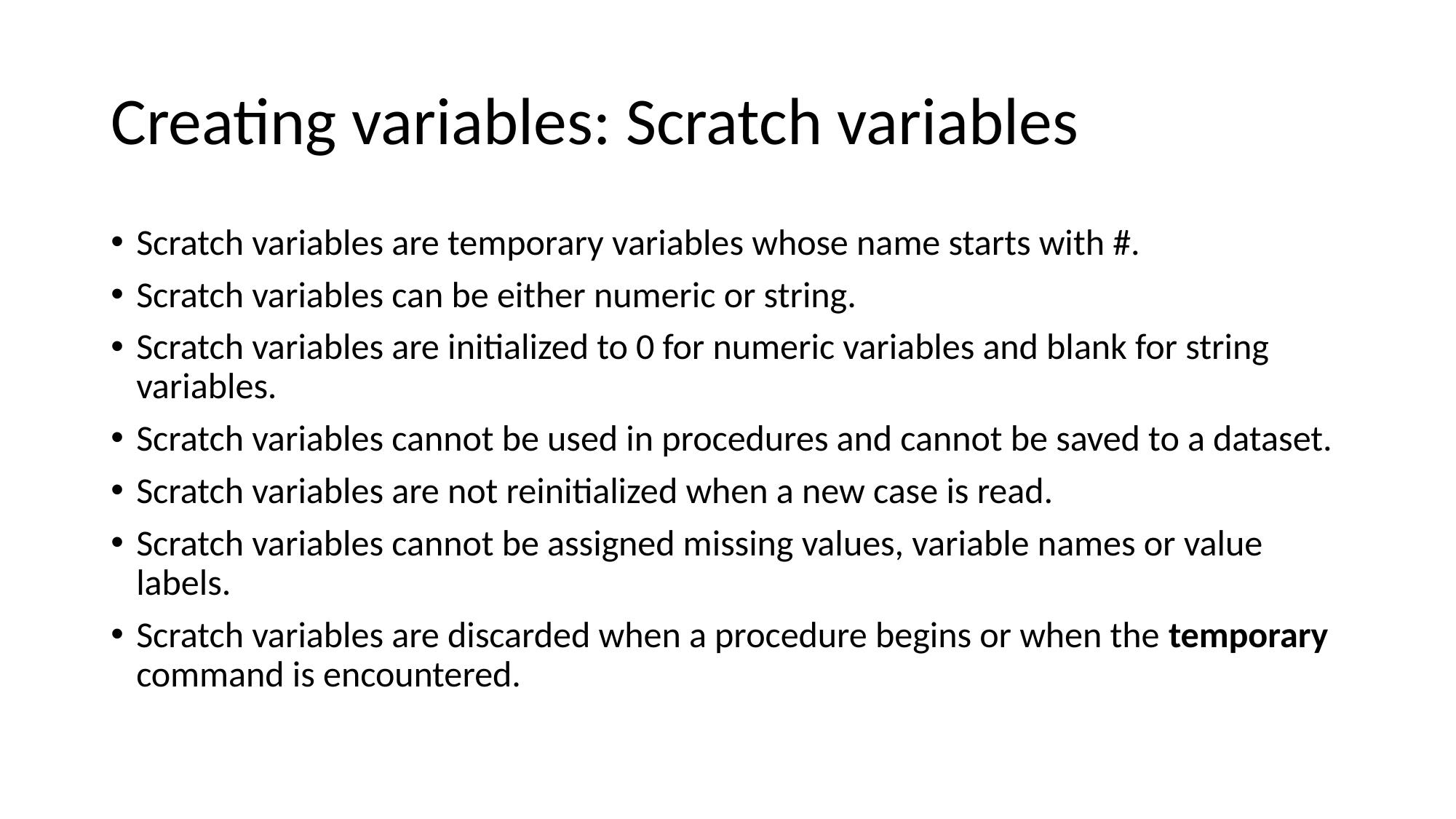

# Creating variables: Scratch variables
Scratch variables are temporary variables whose name starts with #.
Scratch variables can be either numeric or string.
Scratch variables are initialized to 0 for numeric variables and blank for string variables.
Scratch variables cannot be used in procedures and cannot be saved to a dataset.
Scratch variables are not reinitialized when a new case is read.
Scratch variables cannot be assigned missing values, variable names or value labels.
Scratch variables are discarded when a procedure begins or when the temporary command is encountered.